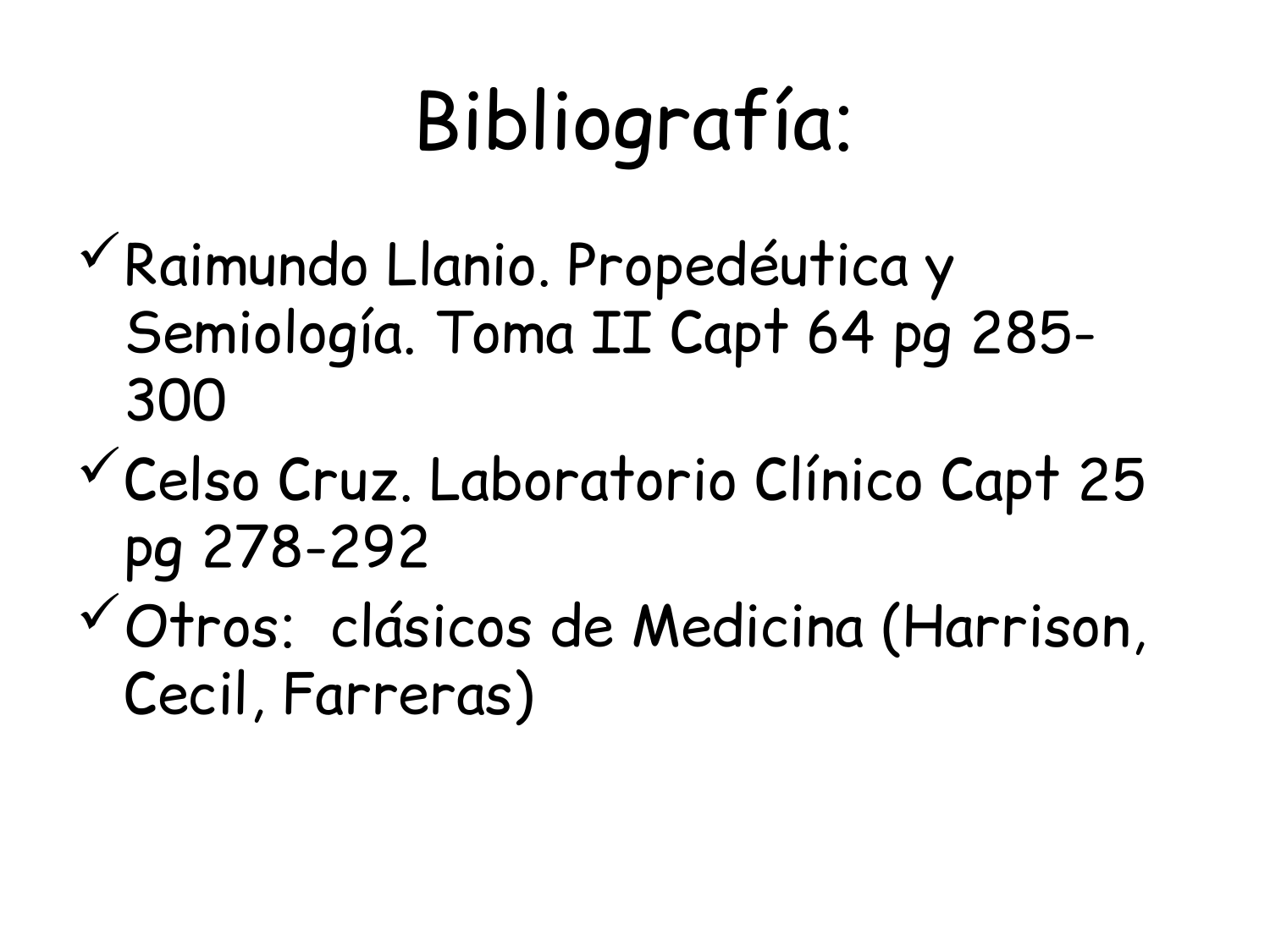

# Bibliografía:
Raimundo Llanio. Propedéutica y Semiología. Toma II Capt 64 pg 285-300
Celso Cruz. Laboratorio Clínico Capt 25 pg 278-292
Otros:  clásicos de Medicina (Harrison, Cecil, Farreras)